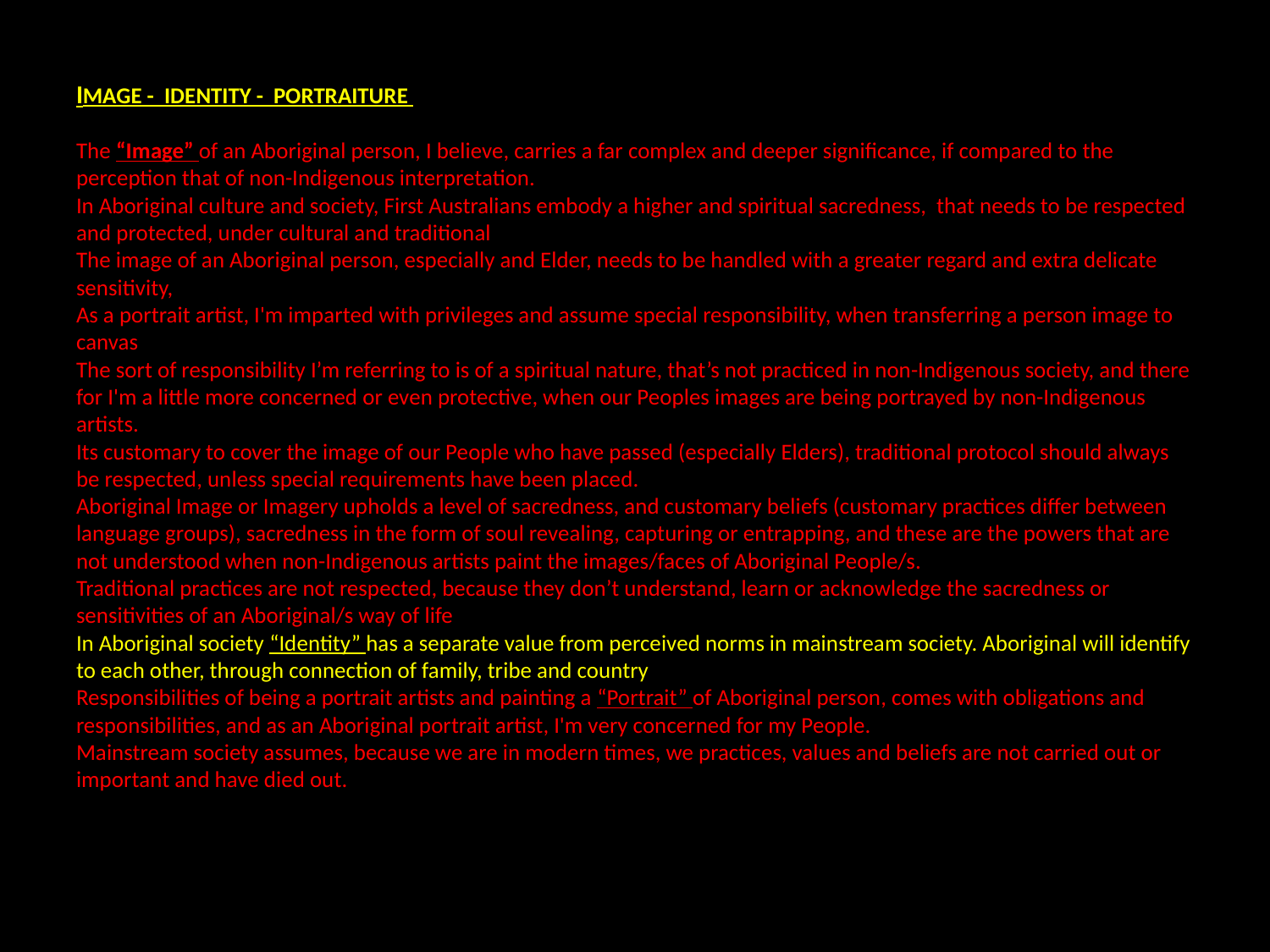

# IMAGE -  IDENTITY -  PORTRAITURE The “Image” of an Aboriginal person, I believe, carries a far complex and deeper significance, if compared to the perception that of non-Indigenous interpretation. In Aboriginal culture and society, First Australians embody a higher and spiritual sacredness,  that needs to be respected and protected, under cultural and traditional The image of an Aboriginal person, especially and Elder, needs to be handled with a greater regard and extra delicate sensitivity, As a portrait artist, I'm imparted with privileges and assume special responsibility, when transferring a person image to canvas The sort of responsibility I’m referring to is of a spiritual nature, that’s not practiced in non-Indigenous society, and there for I'm a little more concerned or even protective, when our Peoples images are being portrayed by non-Indigenous artists. Its customary to cover the image of our People who have passed (especially Elders), traditional protocol should always be respected, unless special requirements have been placed. Aboriginal Image or Imagery upholds a level of sacredness, and customary beliefs (customary practices differ between language groups), sacredness in the form of soul revealing, capturing or entrapping, and these are the powers that are not understood when non-Indigenous artists paint the images/faces of Aboriginal People/s. Traditional practices are not respected, because they don’t understand, learn or acknowledge the sacredness or sensitivities of an Aboriginal/s way of life In Aboriginal society “Identity” has a separate value from perceived norms in mainstream society. Aboriginal will identify to each other, through connection of family, tribe and country Responsibilities of being a portrait artists and painting a “Portrait” of Aboriginal person, comes with obligations and responsibilities, and as an Aboriginal portrait artist, I'm very concerned for my People. Mainstream society assumes, because we are in modern times, we practices, values and beliefs are not carried out or important and have died out.